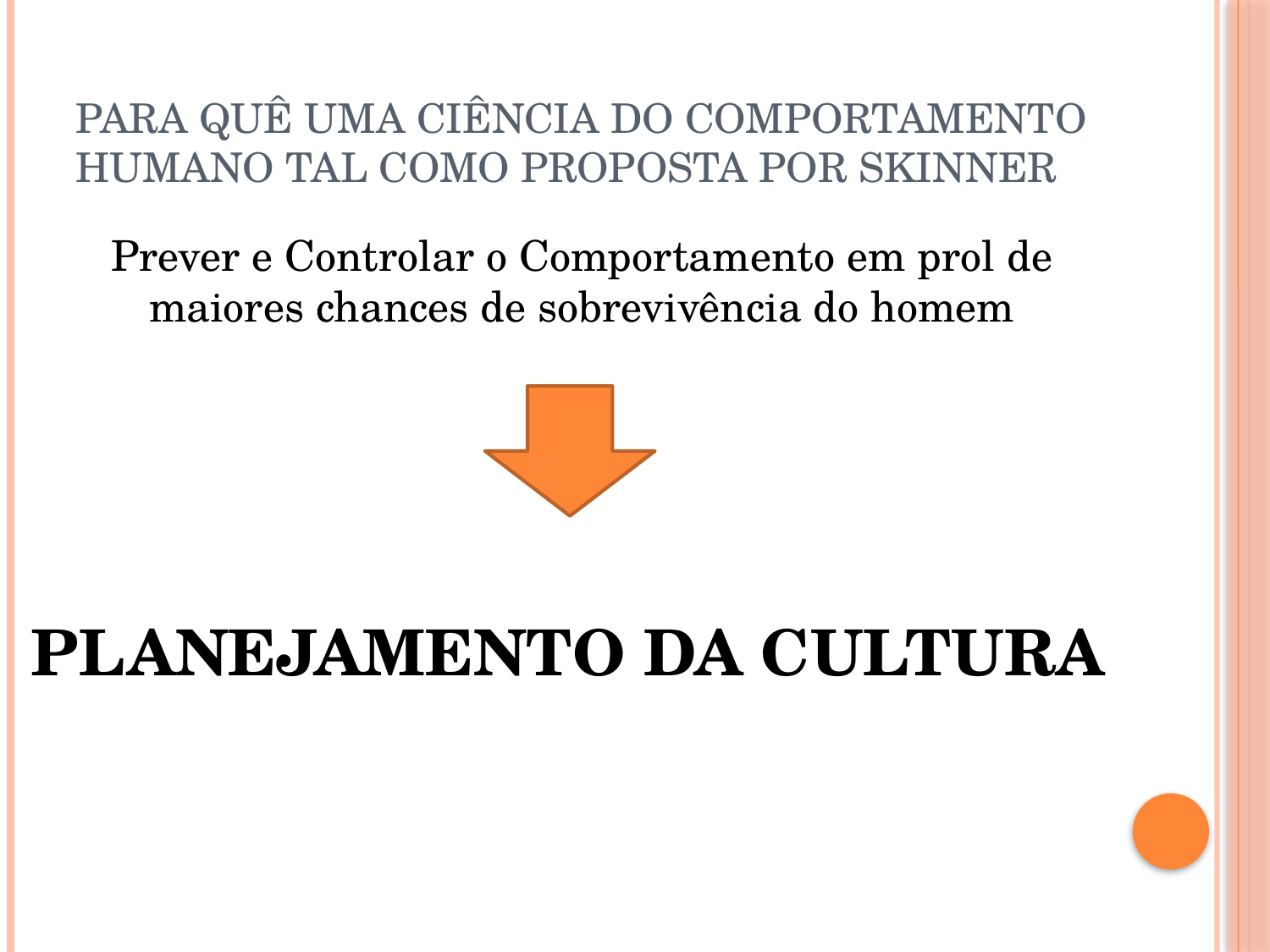

# Para QUÊ uma Ciência do Comportamento Humano Tal como Proposta por Skinner
Prever e Controlar o Comportamento em prol de maiores chances de sobrevivência do homem

PLANEJAMENTO DA CULTURA